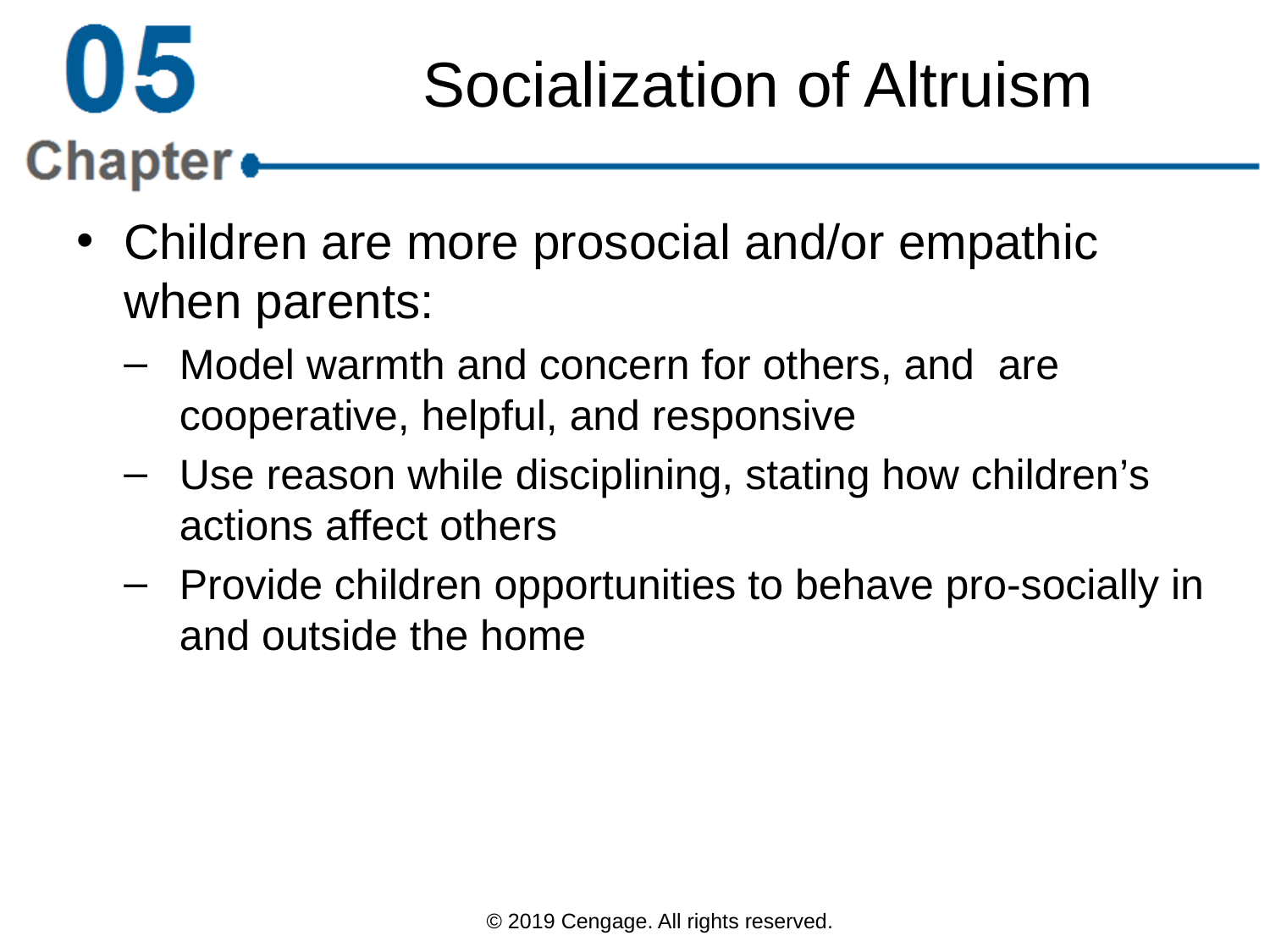

# Socialization of Altruism
Children are more prosocial and/or empathic when parents:
Model warmth and concern for others, and  are cooperative, helpful, and responsive
Use reason while disciplining, stating how children’s actions affect others
Provide children opportunities to behave pro-socially in and outside the home